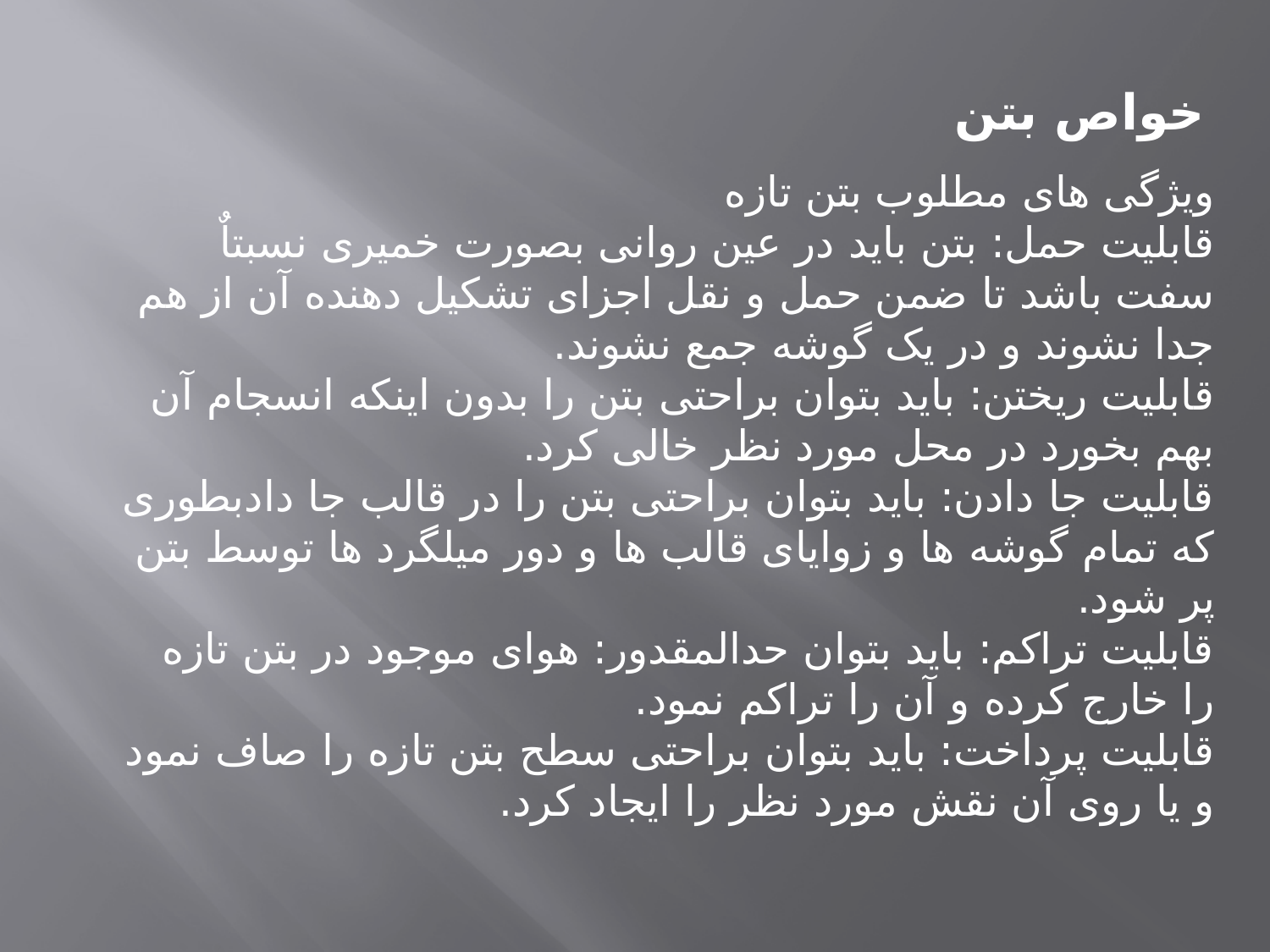

خواص بتن
ویژگی های مطلوب بتن تازه
قابلیت حمل: بتن باید در عین روانی بصورت خمیری نسبتاٌ سفت باشد تا ضمن حمل و نقل اجزای تشکیل دهنده آن از هم جدا نشوند و در یک گوشه جمع نشوند.
قابلیت ریختن: باید بتوان براحتی بتن را بدون اینکه انسجام آن بهم بخورد در محل مورد نظر خالی کرد.
قابلیت جا دادن: باید بتوان براحتی بتن را در قالب جا دادبطوری که تمام گوشه ها و زوایای قالب ها و دور میلگرد ها توسط بتن پر شود.
قابلیت تراکم: باید بتوان حدالمقدور: هوای موجود در بتن تازه را خارج کرده و آن را تراکم نمود.
قابلیت پرداخت: باید بتوان براحتی سطح بتن تازه را صاف نمود و یا روی آن نقش مورد نظر را ایجاد کرد.